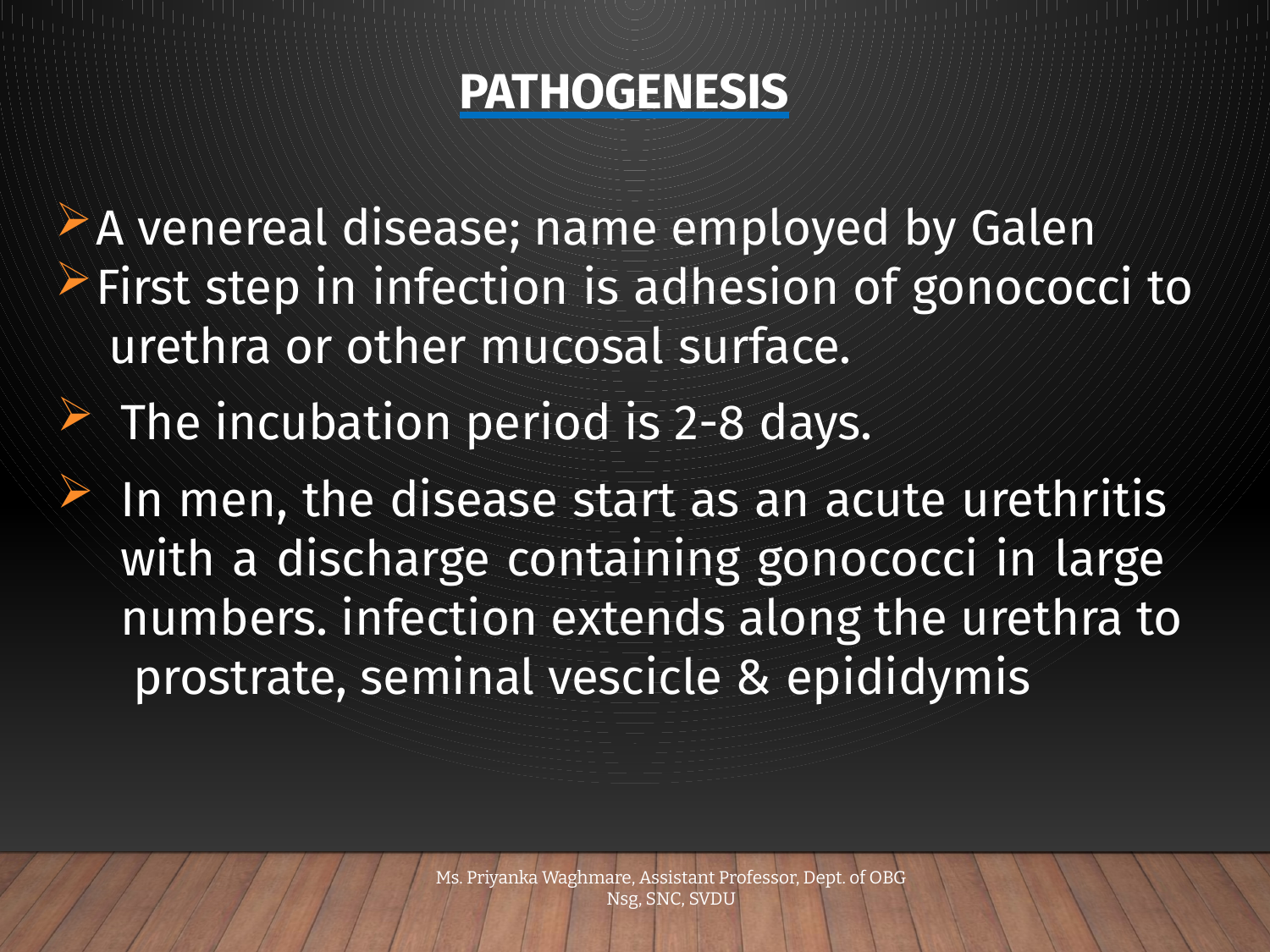

PATHOGENESIS

A venereal disease; name employed by Galen
First step in infection is adhesion of gonococci to  urethra or other mucosal surface.
The incubation period is 2-8 days.
In men, the disease start as an acute urethritis  with a discharge containing gonococci in large  numbers. infection extends along the urethra to  prostrate, seminal vescicle & epididymis

Ms. Priyanka Waghmare, Assistant Professor, Dept. of OBG Nsg, SNC, SVDU